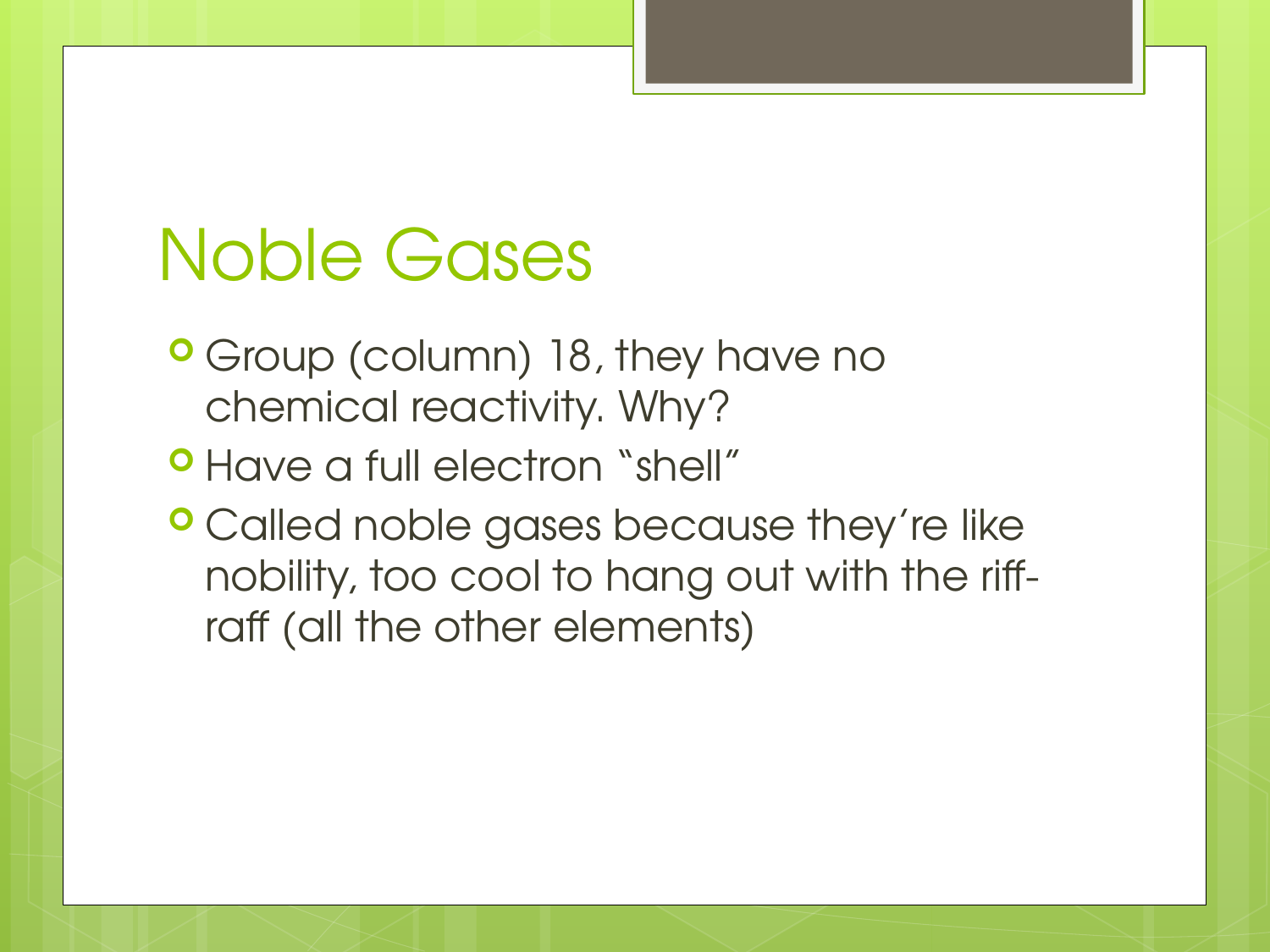

# Noble Gases
Group (column) 18, they have no chemical reactivity. Why?
Have a full electron “shell”
Called noble gases because they’re like nobility, too cool to hang out with the riff-raff (all the other elements)